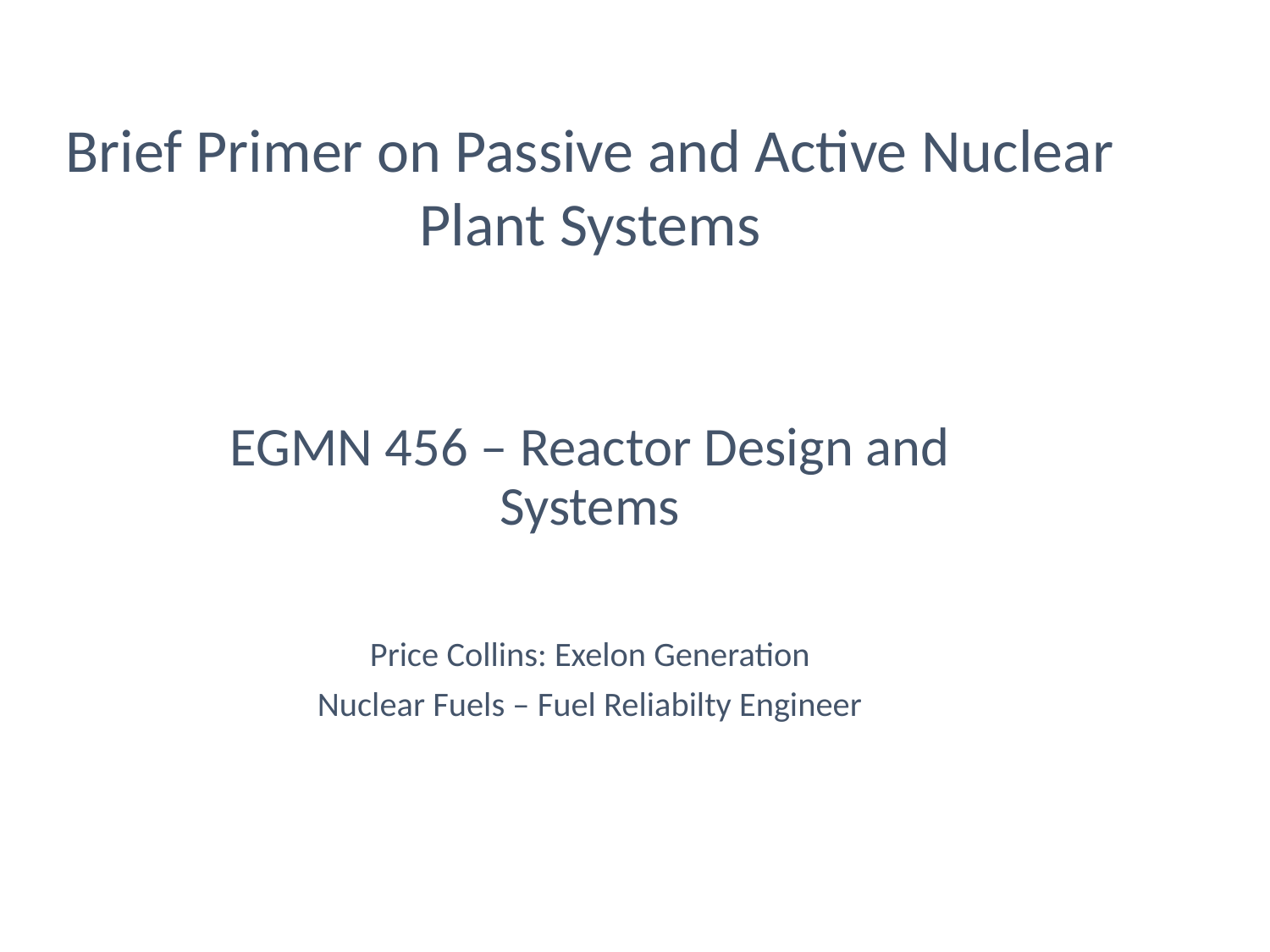

# Brief Primer on Passive and Active Nuclear Plant Systems
EGMN 456 – Reactor Design and Systems

Price Collins: Exelon Generation
Nuclear Fuels – Fuel Reliabilty Engineer